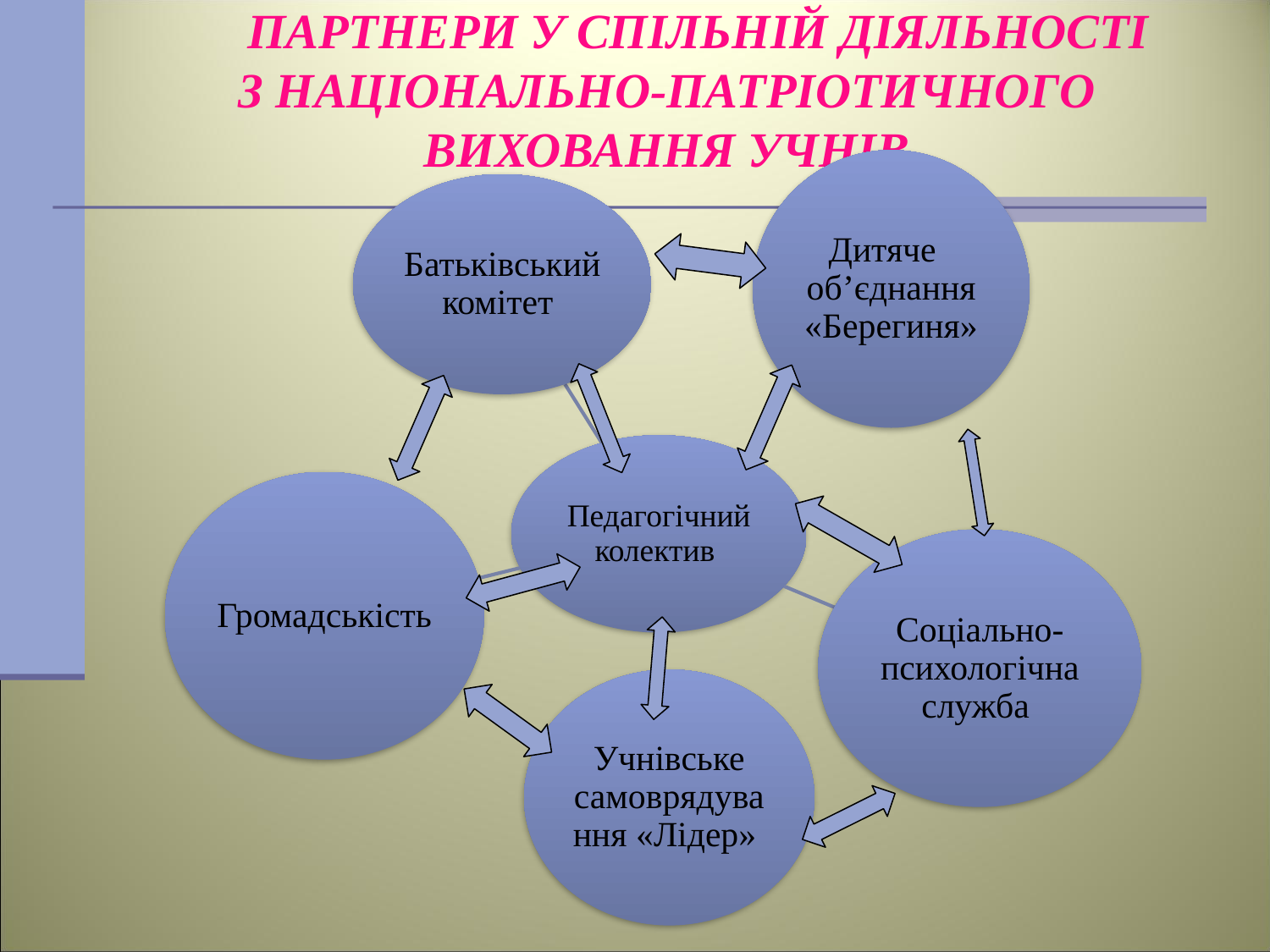

# ПАРТНЕРИ У СПІЛЬНІЙ ДІЯЛЬНОСТІ З НАЦІОНАЛЬНО-ПАТРІОТИЧНОГО ВИХОВАННЯ УЧНІВ

Дитяче   об’єднання «Берегиня»
Педагогічний колектив

Батьківський комітет

Соціально-психологічна служба

Учнівське самоврядування «Лідер»

Громадськість